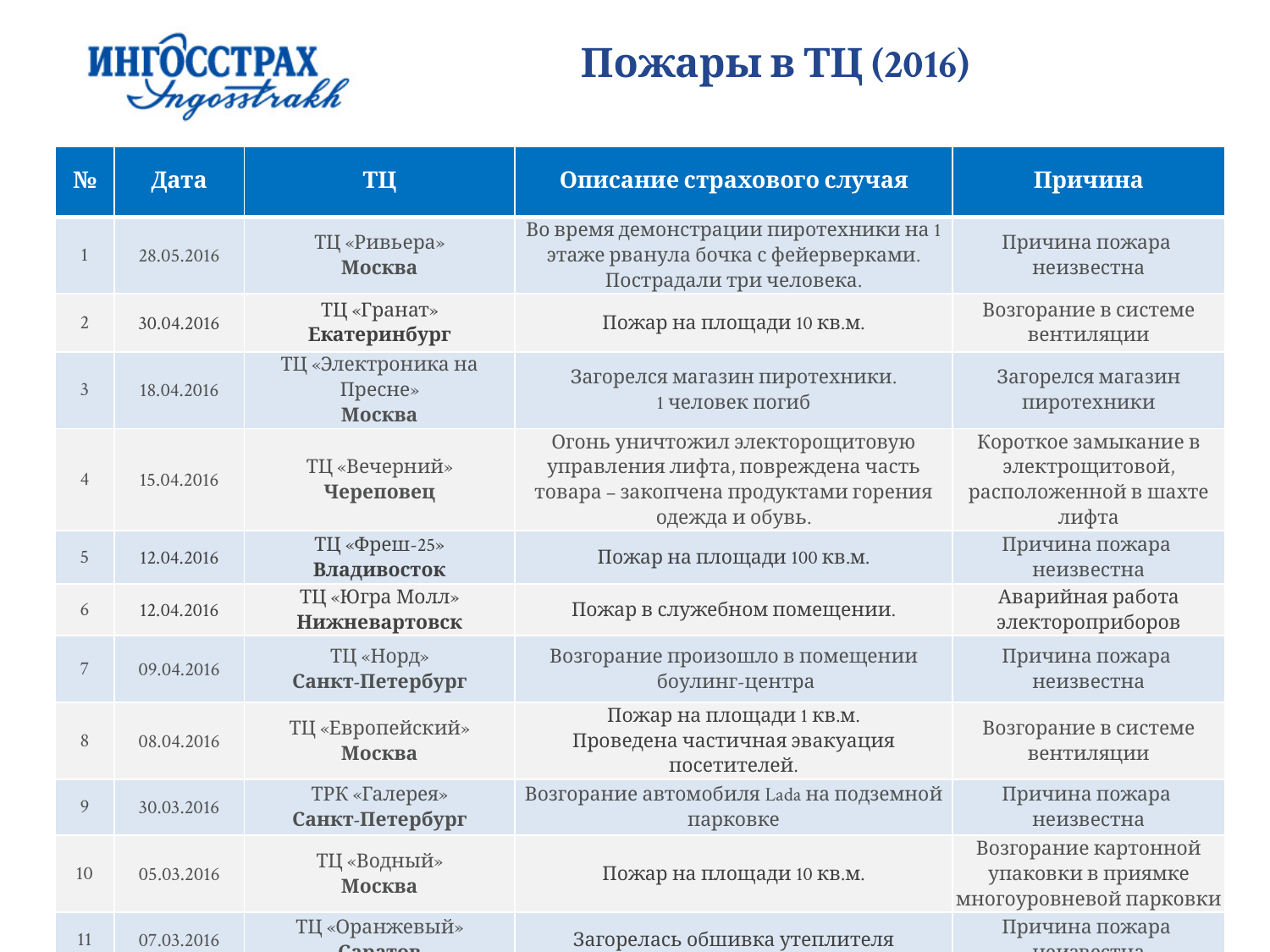

# Пожары в ТЦ (2016)
| № | Дата | ТЦ | Описание страхового случая | Причина |
| --- | --- | --- | --- | --- |
| 1 | 28.05.2016 | ТЦ «Ривьера» Москва | Во время демонстрации пиротехники на 1 этаже рванула бочка с фейерверками. Пострадали три человека. | Причина пожара неизвестна |
| 2 | 30.04.2016 | ТЦ «Гранат» Екатеринбург | Пожар на площади 10 кв.м. | Возгорание в системе вентиляции |
| 3 | 18.04.2016 | ТЦ «Электроника на Пресне» Москва | Загорелся магазин пиротехники. 1 человек погиб | Загорелся магазин пиротехники |
| 4 | 15.04.2016 | ТЦ «Вечерний» Череповец | Огонь уничтожил электорощитовую управления лифта, повреждена часть товара – закопчена продуктами горения одежда и обувь. | Короткое замыкание в электрощитовой, расположенной в шахте лифта |
| 5 | 12.04.2016 | ТЦ «Фреш-25» Владивосток | Пожар на площади 100 кв.м. | Причина пожара неизвестна |
| 6 | 12.04.2016 | ТЦ «Югра Молл» Нижневартовск | Пожар в служебном помещении. | Аварийная работа электороприборов |
| 7 | 09.04.2016 | ТЦ «Норд» Санкт-Петербург | Возгорание произошло в помещении боулинг-центра | Причина пожара неизвестна |
| 8 | 08.04.2016 | ТЦ «Европейский» Москва | Пожар на площади 1 кв.м. Проведена частичная эвакуация посетителей. | Возгорание в системе вентиляции |
| 9 | 30.03.2016 | ТРК «Галерея» Санкт-Петербург | Возгорание автомобиля Lada на подземной парковке | Причина пожара неизвестна |
| 10 | 05.03.2016 | ТЦ «Водный» Москва | Пожар на площади 10 кв.м. | Возгорание картонной упаковки в приямке многоуровневой парковки |
| 11 | 07.03.2016 | ТЦ «Оранжевый» Саратов | Загорелась обшивка утеплителя | Причина пожара неизвестна |